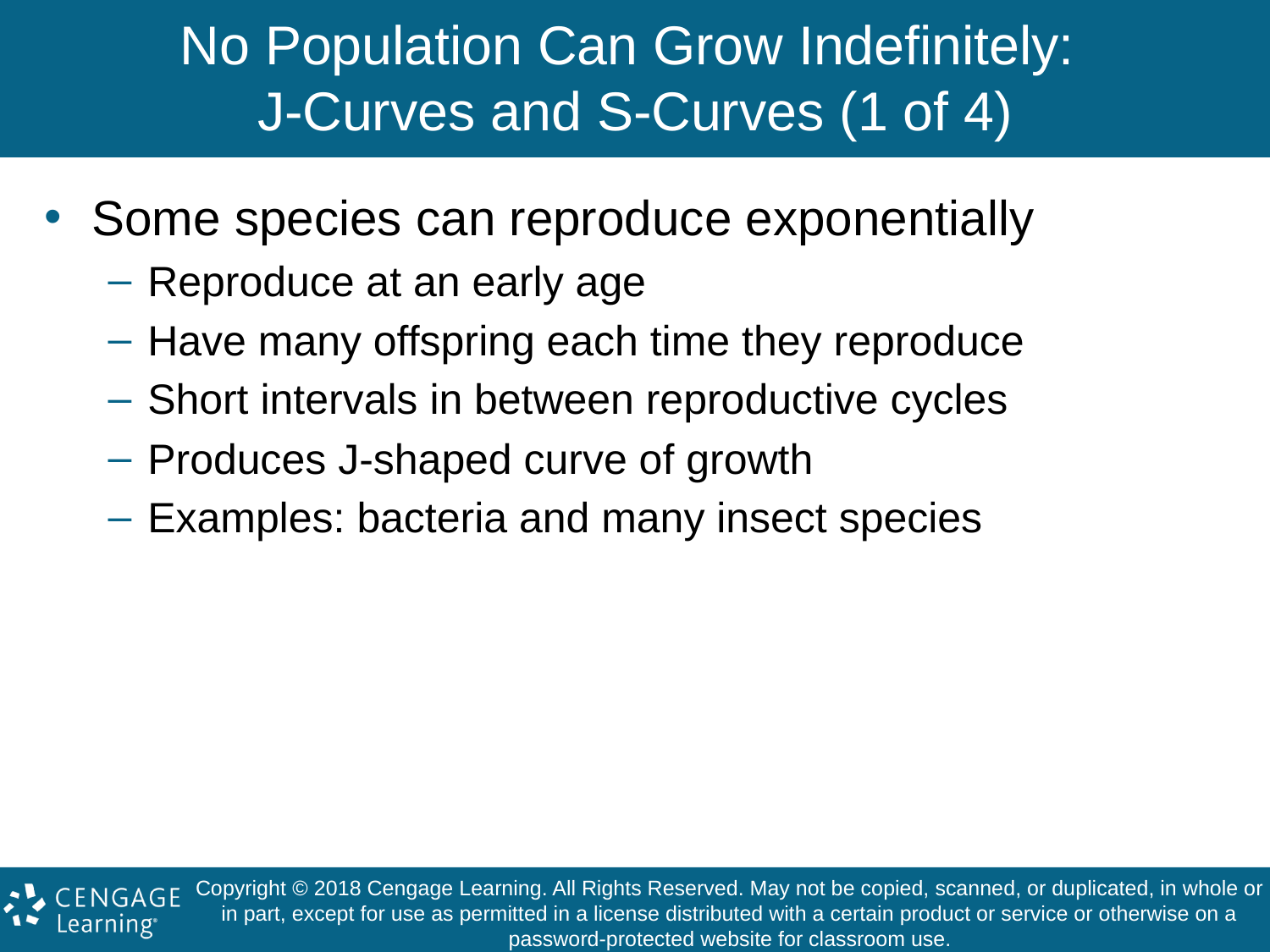

# No Population Can Grow Indefinitely: J-Curves and S-Curves (1 of 4)
Some species can reproduce exponentially
Reproduce at an early age
Have many offspring each time they reproduce
Short intervals in between reproductive cycles
Produces J-shaped curve of growth
Examples: bacteria and many insect species